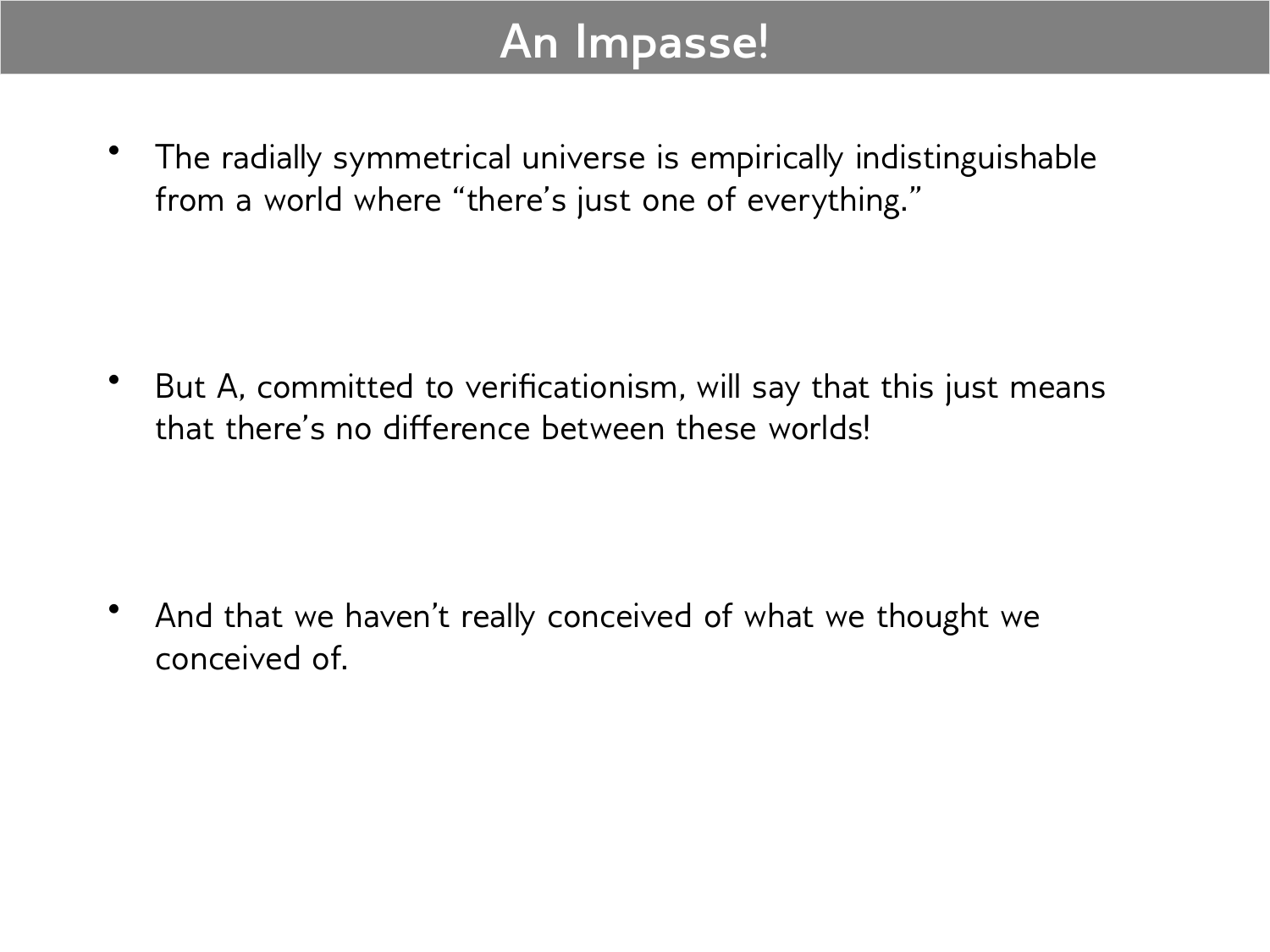

# An Impasse!
The radially symmetrical universe is empirically indistinguishable from a world where “there’s just one of everything.”
But A, committed to verificationism, will say that this just means that there’s no difference between these worlds!
And that we haven’t really conceived of what we thought we conceived of.